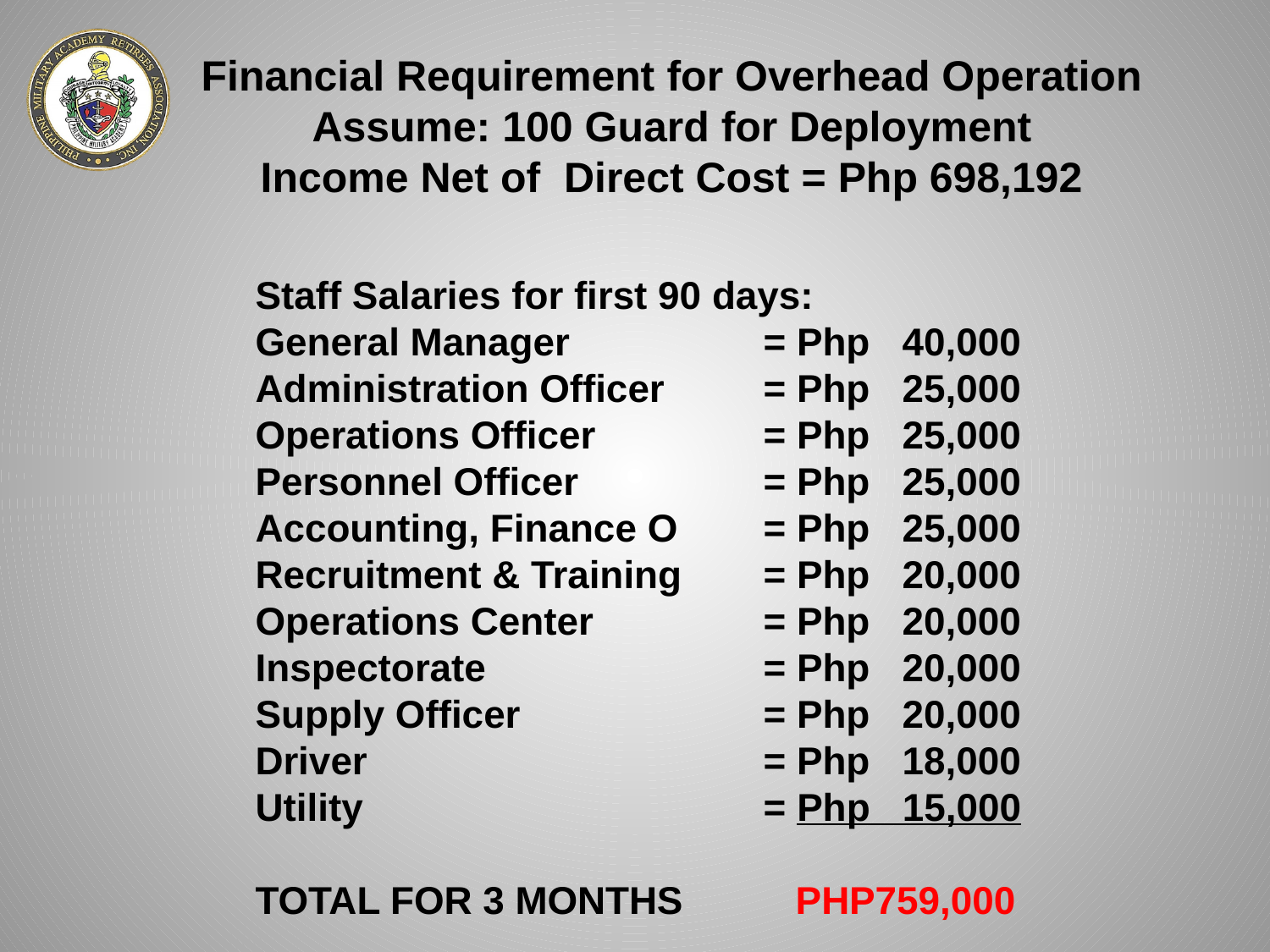

Financial Requirement for Overhead Operation
Assume: 100 Guard for Deployment
Income Net of  Direct Cost = Php 698,192
Staff Salaries for first 90 days:
General Manager		= Php   40,000
Administration Officer	= Php   25,000
Operations Officer		= Php   25,000
Personnel Officer		= Php   25,000
Accounting, Finance O	= Php   25,000
Recruitment & Training	= Php   20,000
Operations Center 		= Php   20,000
Inspectorate			= Php   20,000
Supply Officer		= Php   20,000
Driver				= Php   18,000
Utility				= Php   15,000

TOTAL FOR 3 MONTHS	   PHP759,000